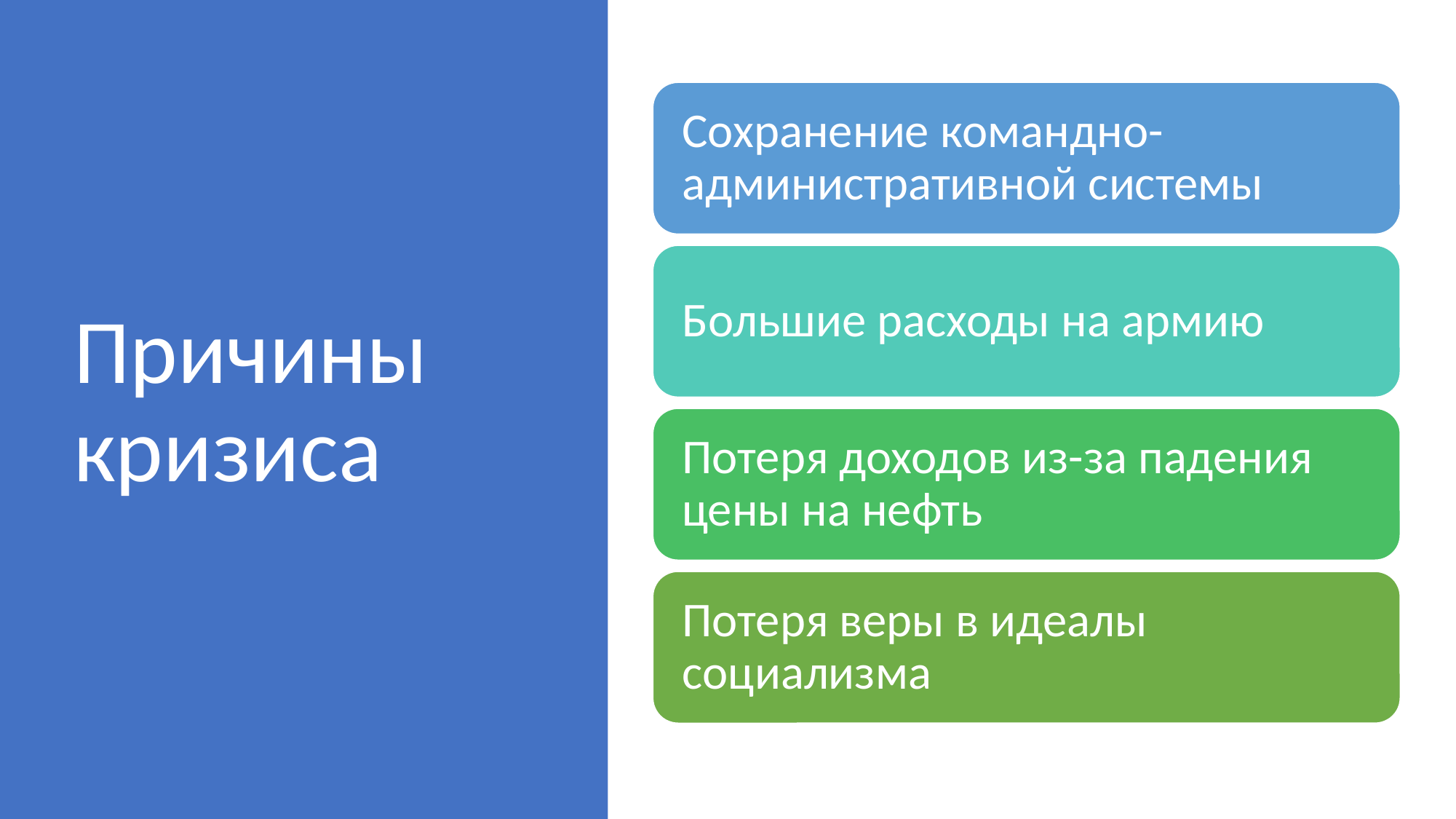

# Причины кризиса
Сохранение командно-административной системы
Большие расходы на армию
Потеря доходов из-за падения цены на нефть
Потеря веры в идеалы социализма